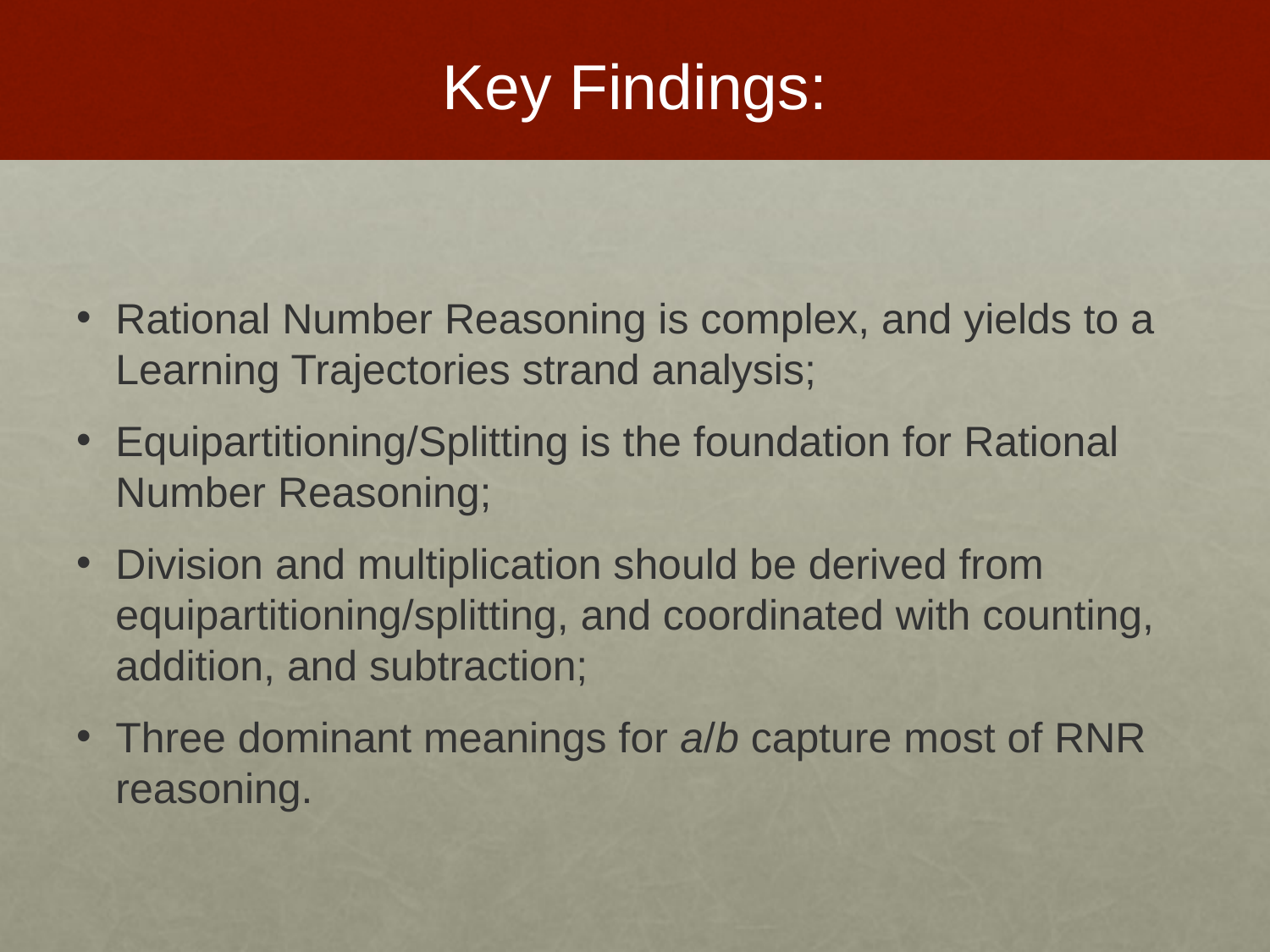

# Key Findings:
Rational Number Reasoning is complex, and yields to a Learning Trajectories strand analysis;
Equipartitioning/Splitting is the foundation for Rational Number Reasoning;
Division and multiplication should be derived from equipartitioning/splitting, and coordinated with counting, addition, and subtraction;
Three dominant meanings for a/b capture most of RNR reasoning.